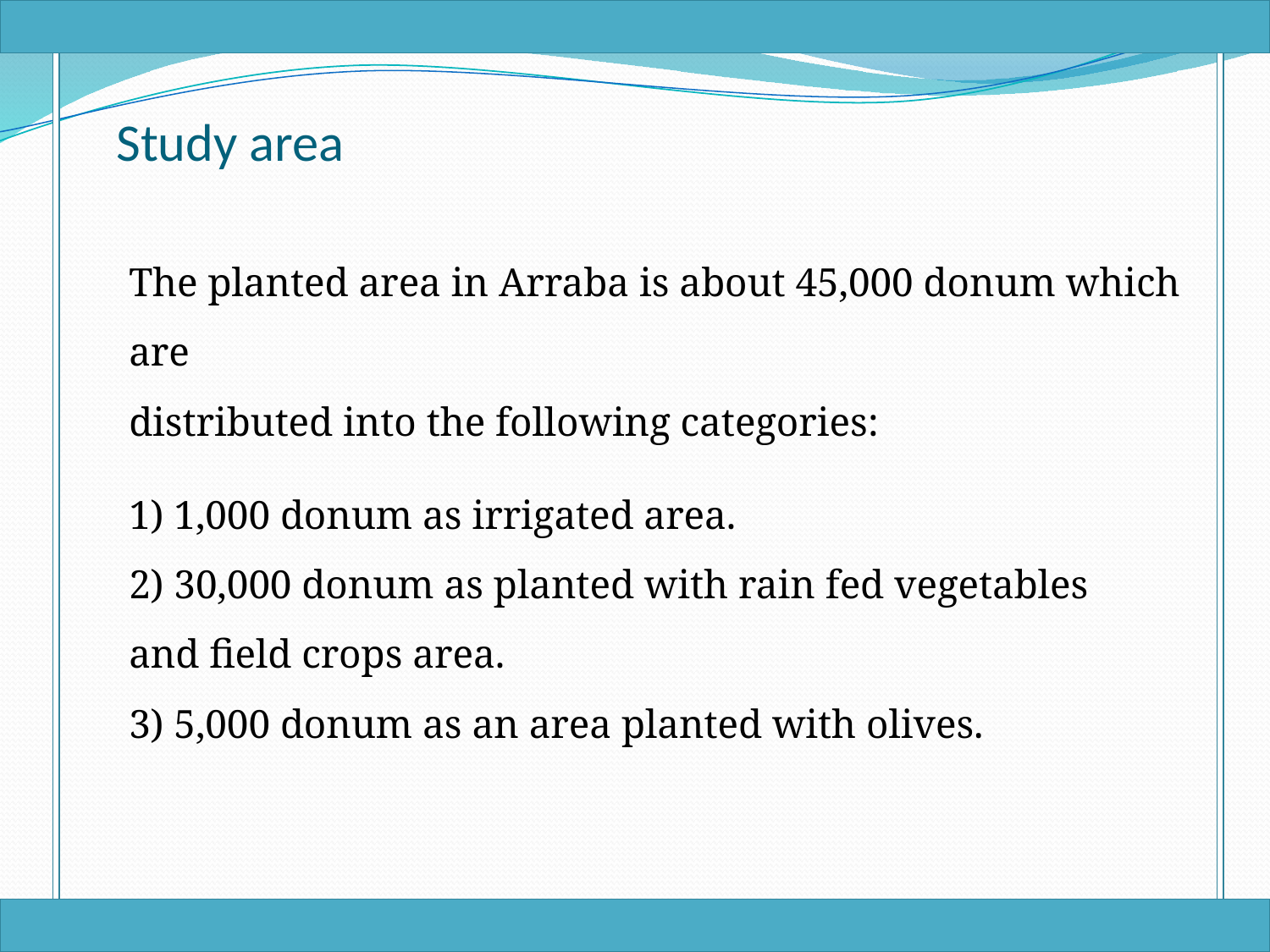

# Study area
The planted area in Arraba is about 45,000 donum which are
distributed into the following categories:
1) 1,000 donum as irrigated area.
2) 30,000 donum as planted with rain fed vegetables
and field crops area.
3) 5,000 donum as an area planted with olives.
36